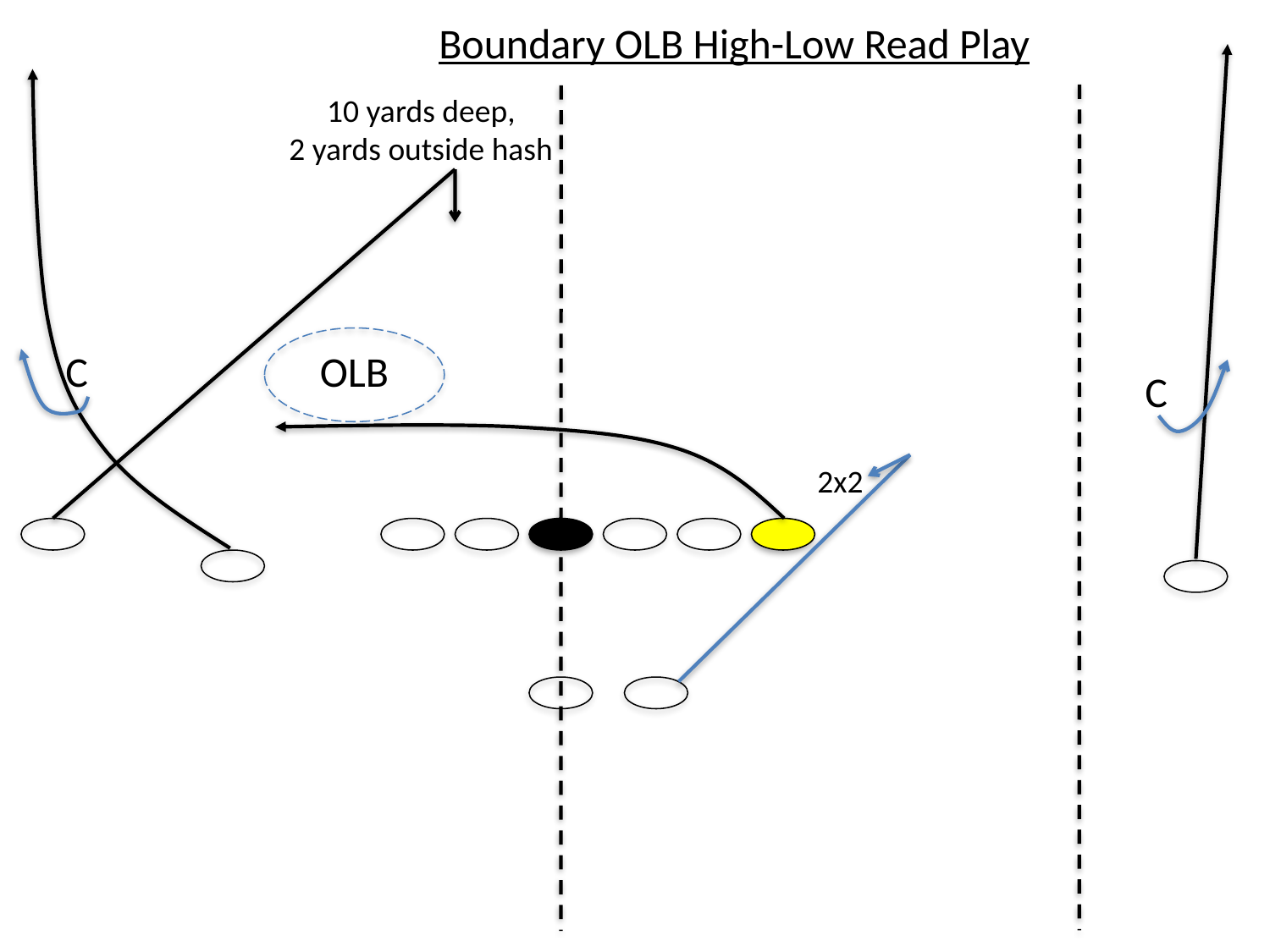

Boundary OLB High-Low Read Play

10 yards deep,
2 yards outside hash

C
OLB

C

2x2